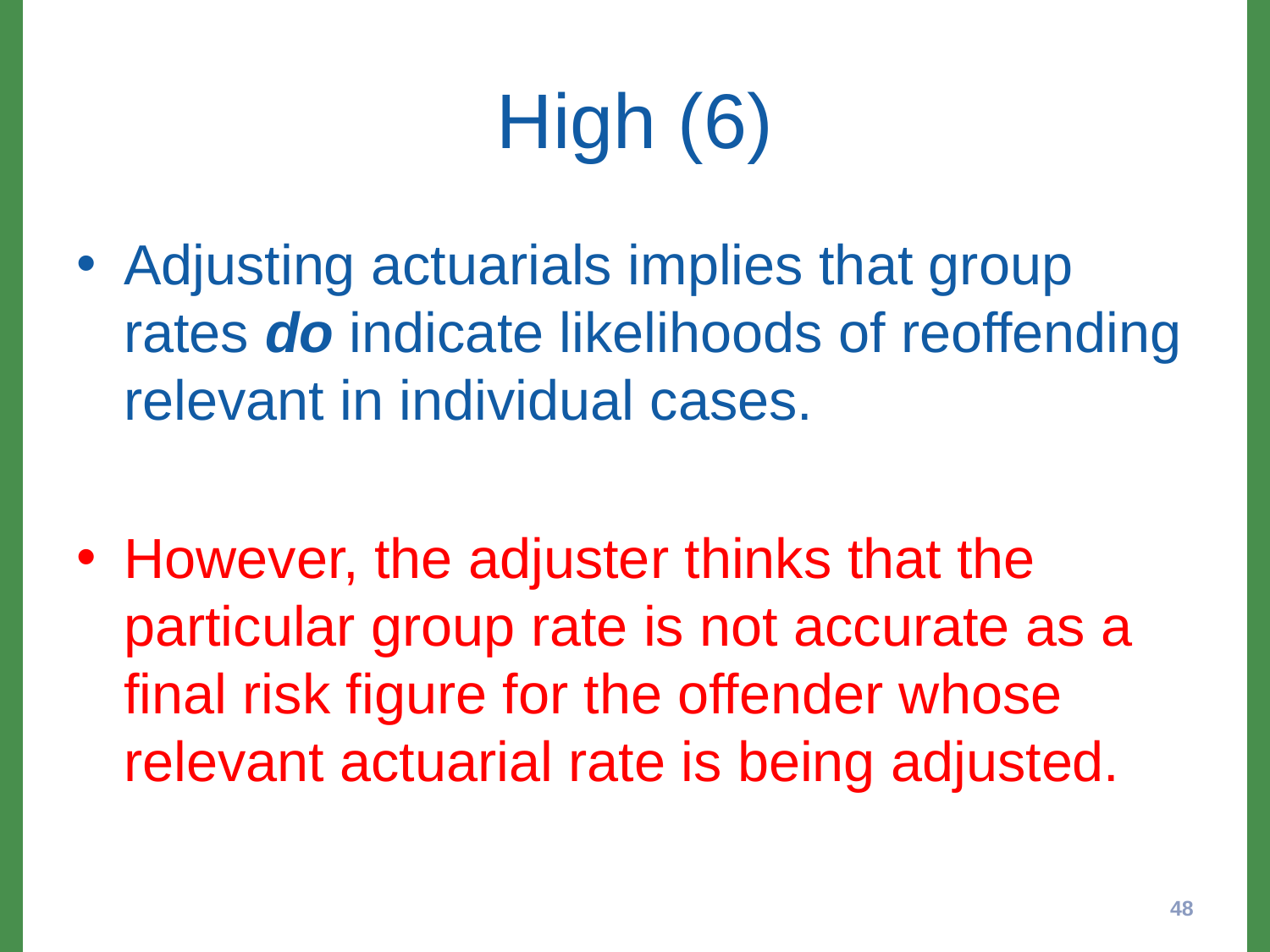

# High (6)
Adjusting actuarials implies that group rates do indicate likelihoods of reoffending relevant in individual cases.

However, the adjuster thinks that the particular group rate is not accurate as a final risk figure for the offender whose relevant actuarial rate is being adjusted.

48